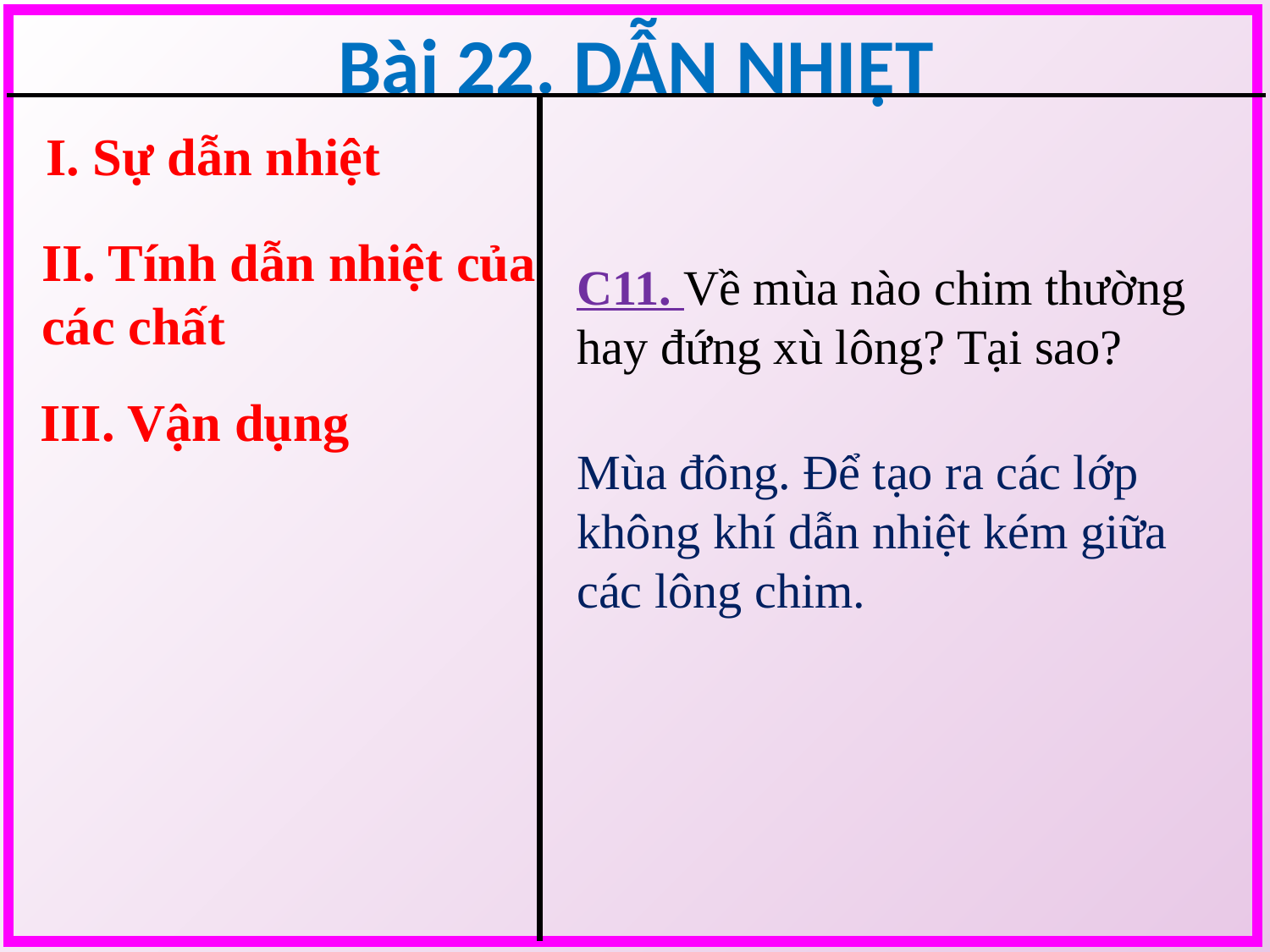

Bài 22. DẪN NHIỆT
I. Sự dẫn nhiệt
II. Tính dẫn nhiệt của các chất
C11. Về mùa nào chim thường hay đứng xù lông? Tại sao?
III. Vận dụng
Mùa đông. Để tạo ra các lớp không khí dẫn nhiệt kém giữa các lông chim.